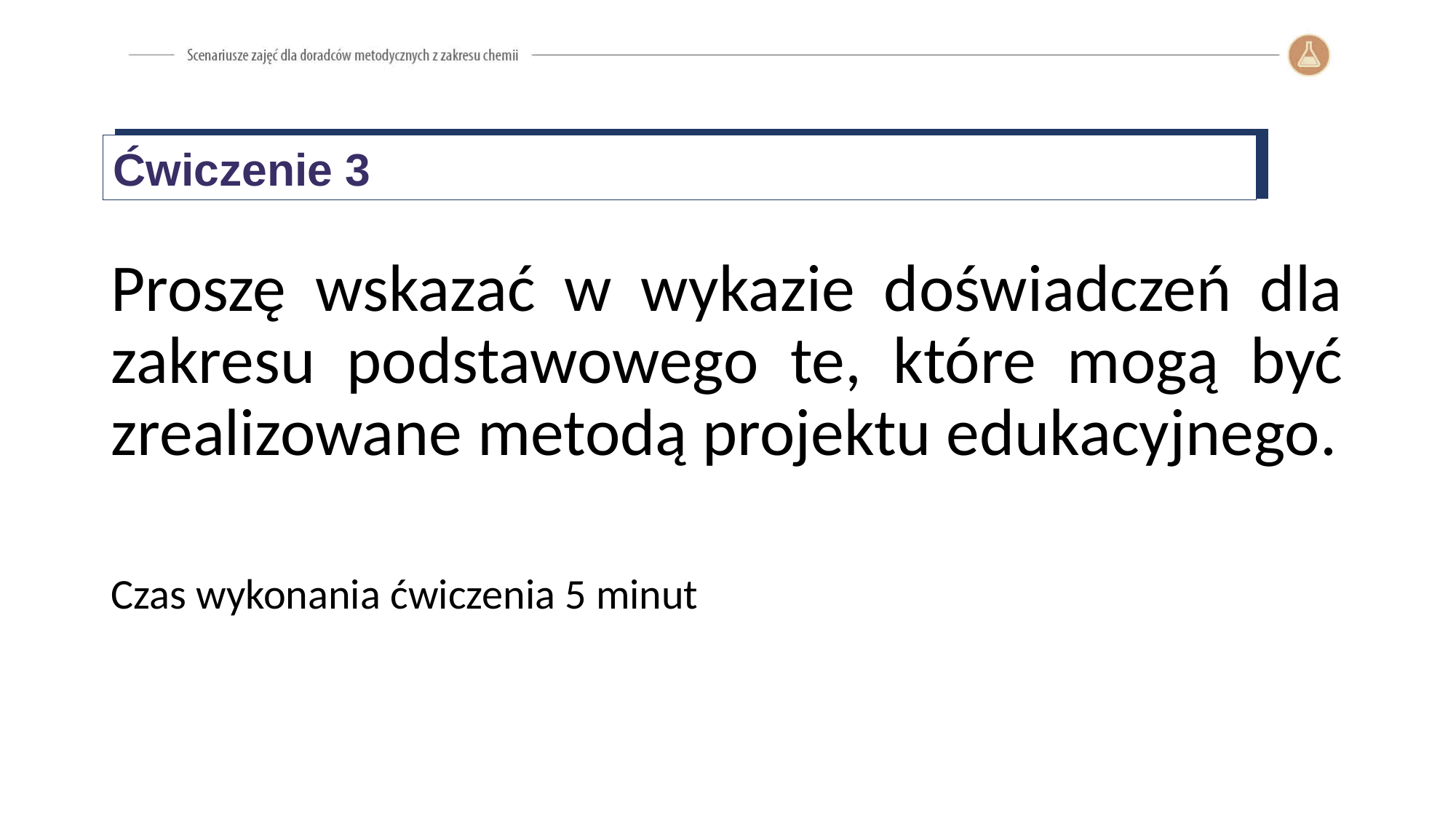

Ćwiczenie 3
Proszę wskazać w wykazie doświadczeń dla zakresu podstawowego te, które mogą być zrealizowane metodą projektu edukacyjnego.

Czas wykonania ćwiczenia 5 minut